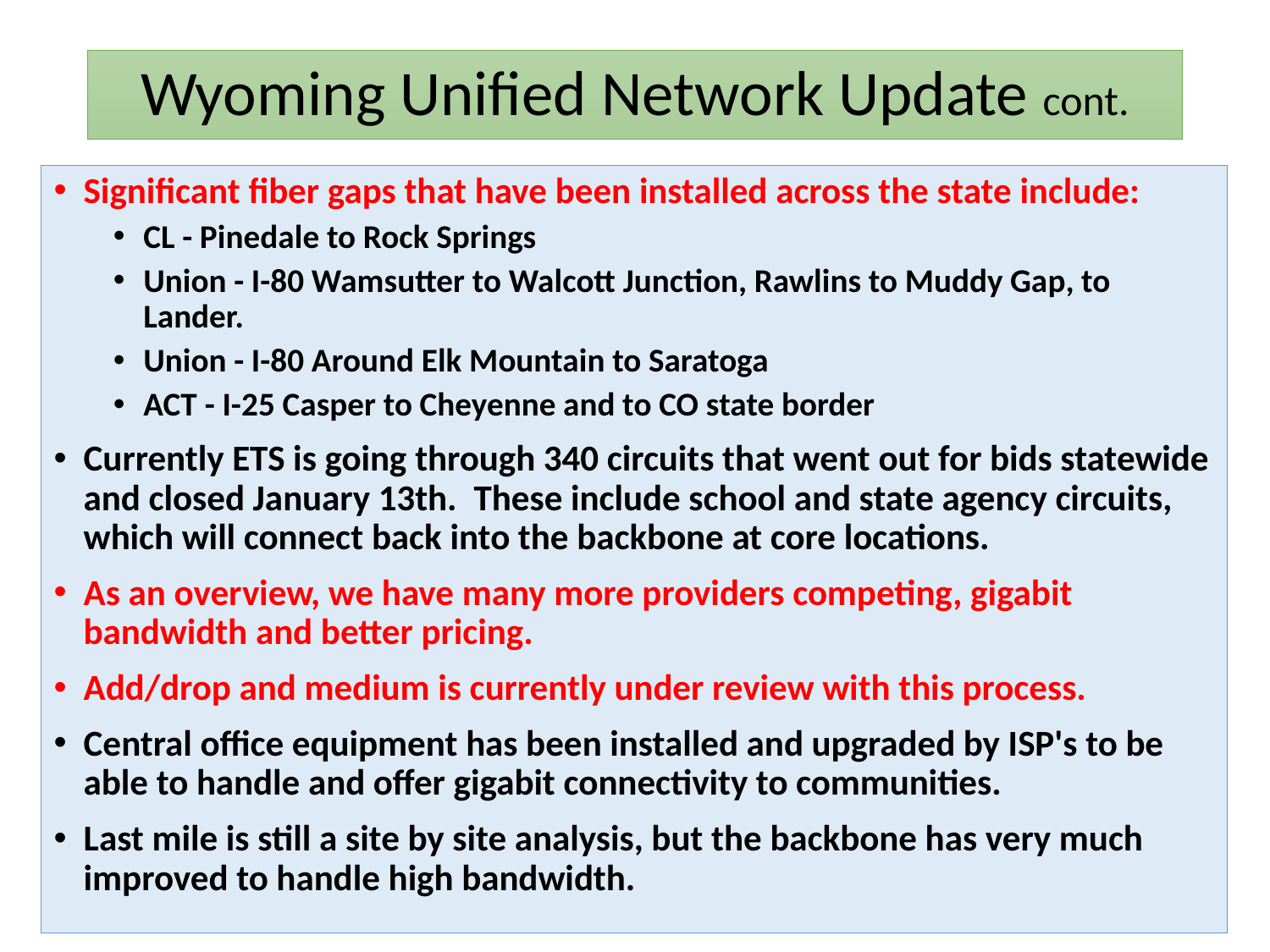

# Wyoming Unified Network Update cont.
Significant fiber gaps that have been installed across the state include:
CL - Pinedale to Rock Springs
Union - I-80 Wamsutter to Walcott Junction, Rawlins to Muddy Gap, to Lander.
Union - I-80 Around Elk Mountain to Saratoga
ACT - I-25 Casper to Cheyenne and to CO state border
Currently ETS is going through 340 circuits that went out for bids statewide and closed January 13th.  These include school and state agency circuits, which will connect back into the backbone at core locations.
As an overview, we have many more providers competing, gigabit bandwidth and better pricing.
Add/drop and medium is currently under review with this process.
Central office equipment has been installed and upgraded by ISP's to be able to handle and offer gigabit connectivity to communities.
Last mile is still a site by site analysis, but the backbone has very much improved to handle high bandwidth.

43